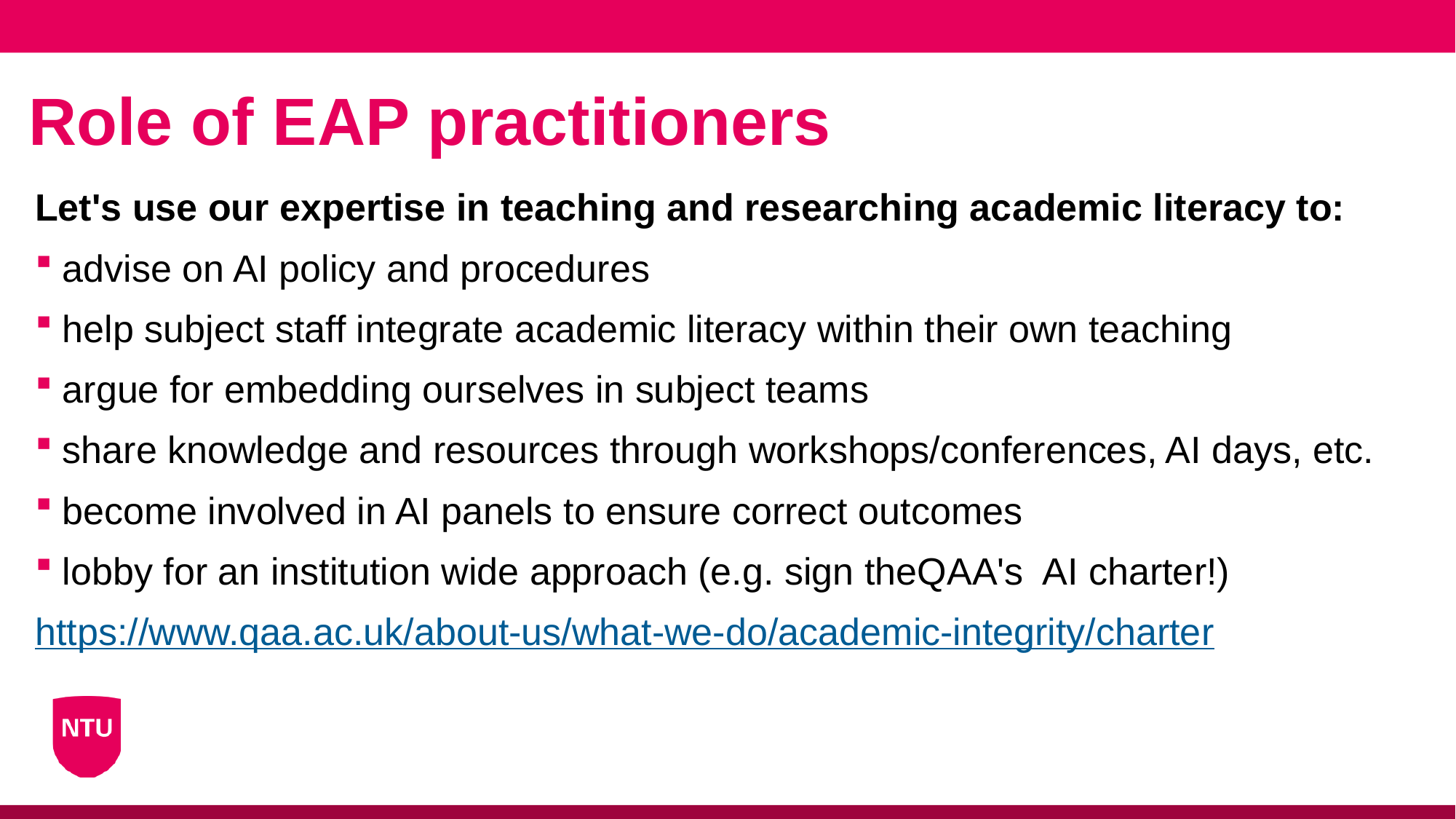

# Role of EAP practitioners
Let's use our expertise in teaching and researching academic literacy to:
advise on AI policy and procedures
help subject staff integrate academic literacy within their own teaching
argue for embedding ourselves in subject teams
share knowledge and resources through workshops/conferences, AI days, etc.
become involved in AI panels to ensure correct outcomes
lobby for an institution wide approach (e.g. sign theQAA's  AI charter!)
https://www.qaa.ac.uk/about-us/what-we-do/academic-integrity/charter